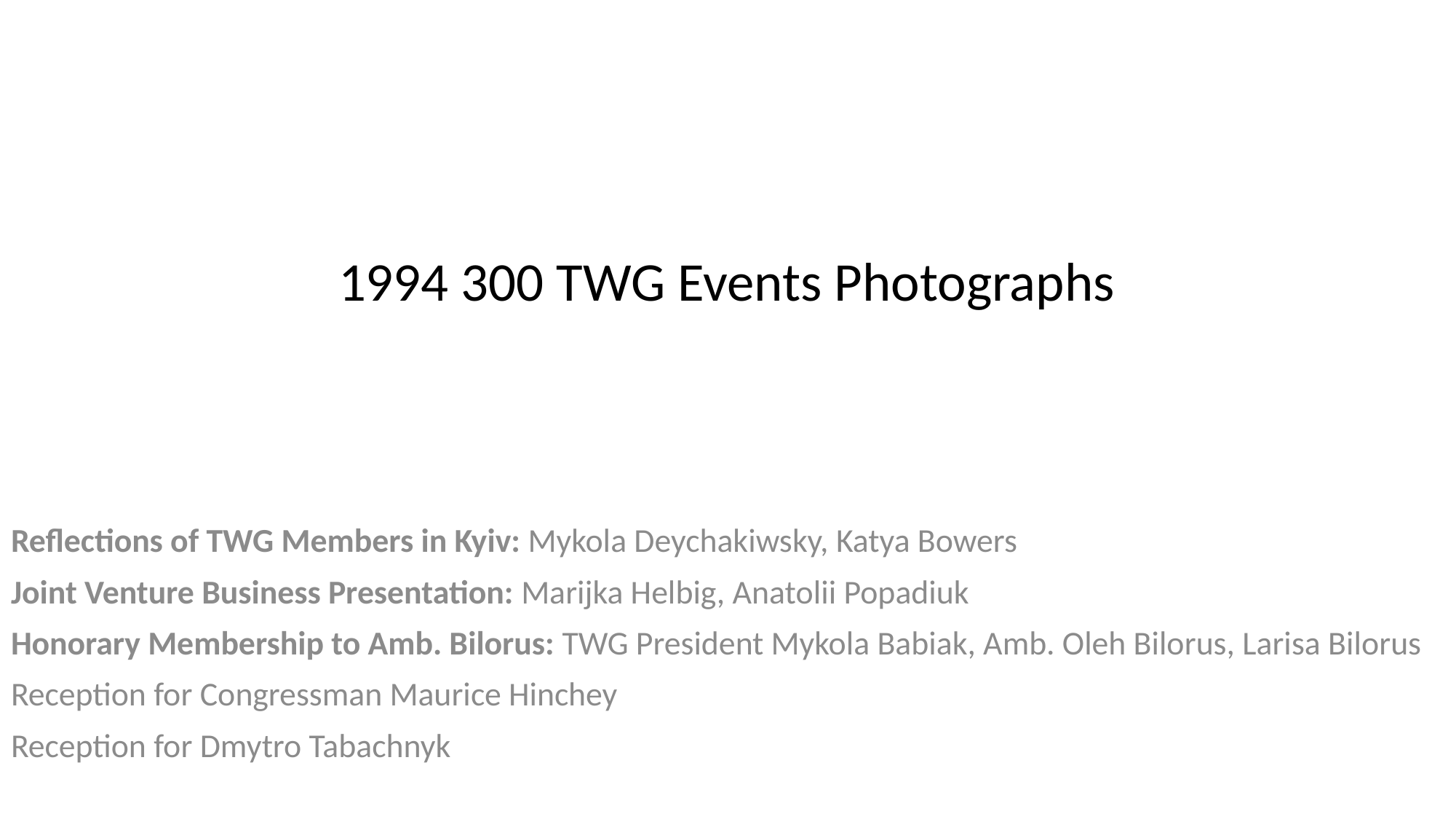

# 1994 300 TWG Events Photographs
Reflections of TWG Members in Kyiv: Mykola Deychakiwsky, Katya Bowers
Joint Venture Business Presentation: Marijka Helbig, Anatolii Popadiuk
Honorary Membership to Amb. Bilorus: TWG President Mykola Babiak, Amb. Oleh Bilorus, Larisa Bilorus
Reception for Congressman Maurice Hinchey
Reception for Dmytro Tabachnyk